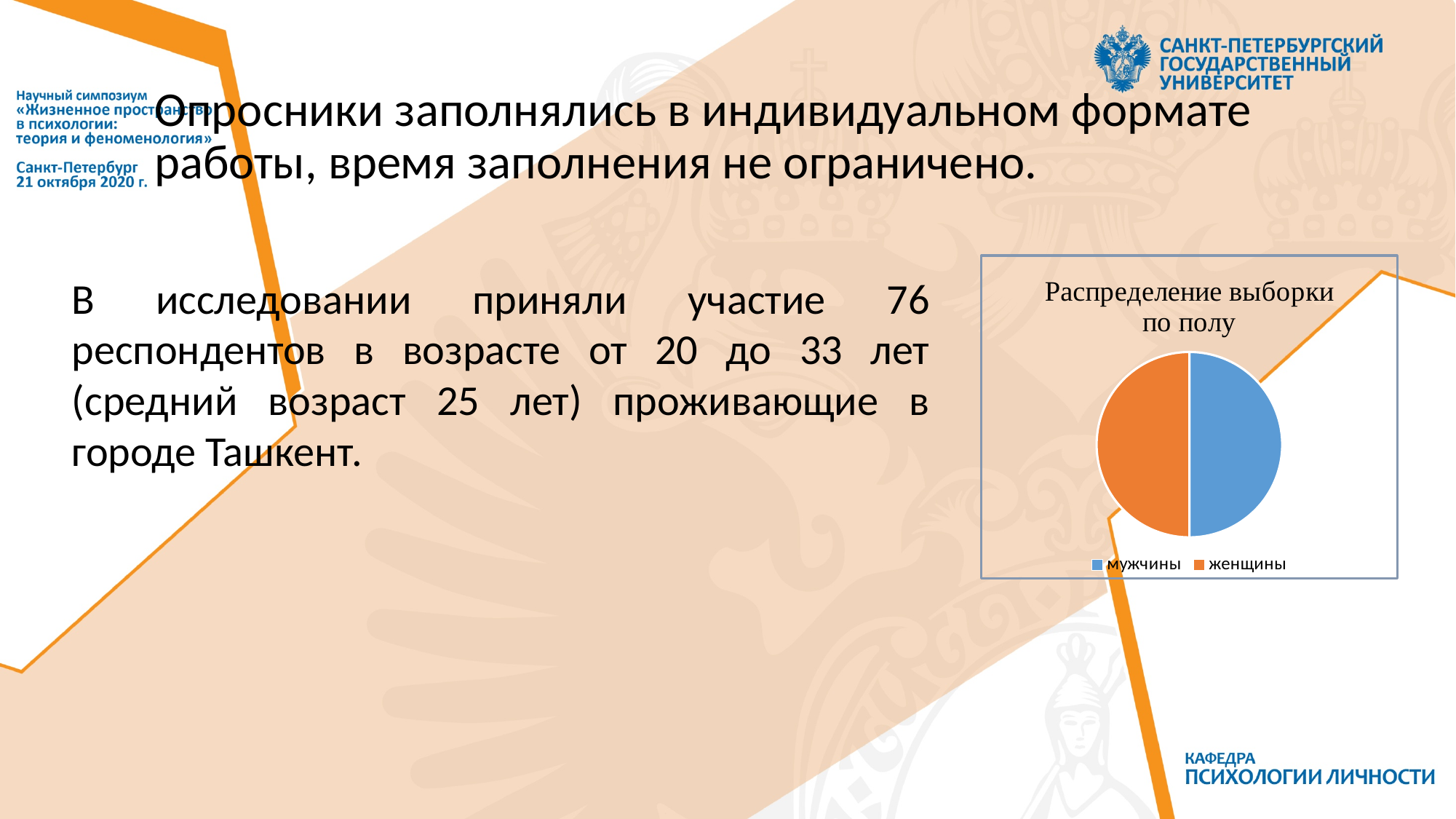

# Опросники заполнялись в индивидуальном формате работы, время заполнения не ограничено.

### Chart: Распределение выборки по полу

| Category | Столбец1 |
|---|---|
| мужчины | 38.0 |
| женщины | 38.0 |
В исследовании приняли участие 76 респондентов в возрасте от 20 до 33 лет (средний возраст 25 лет) проживающие в городе Ташкент.